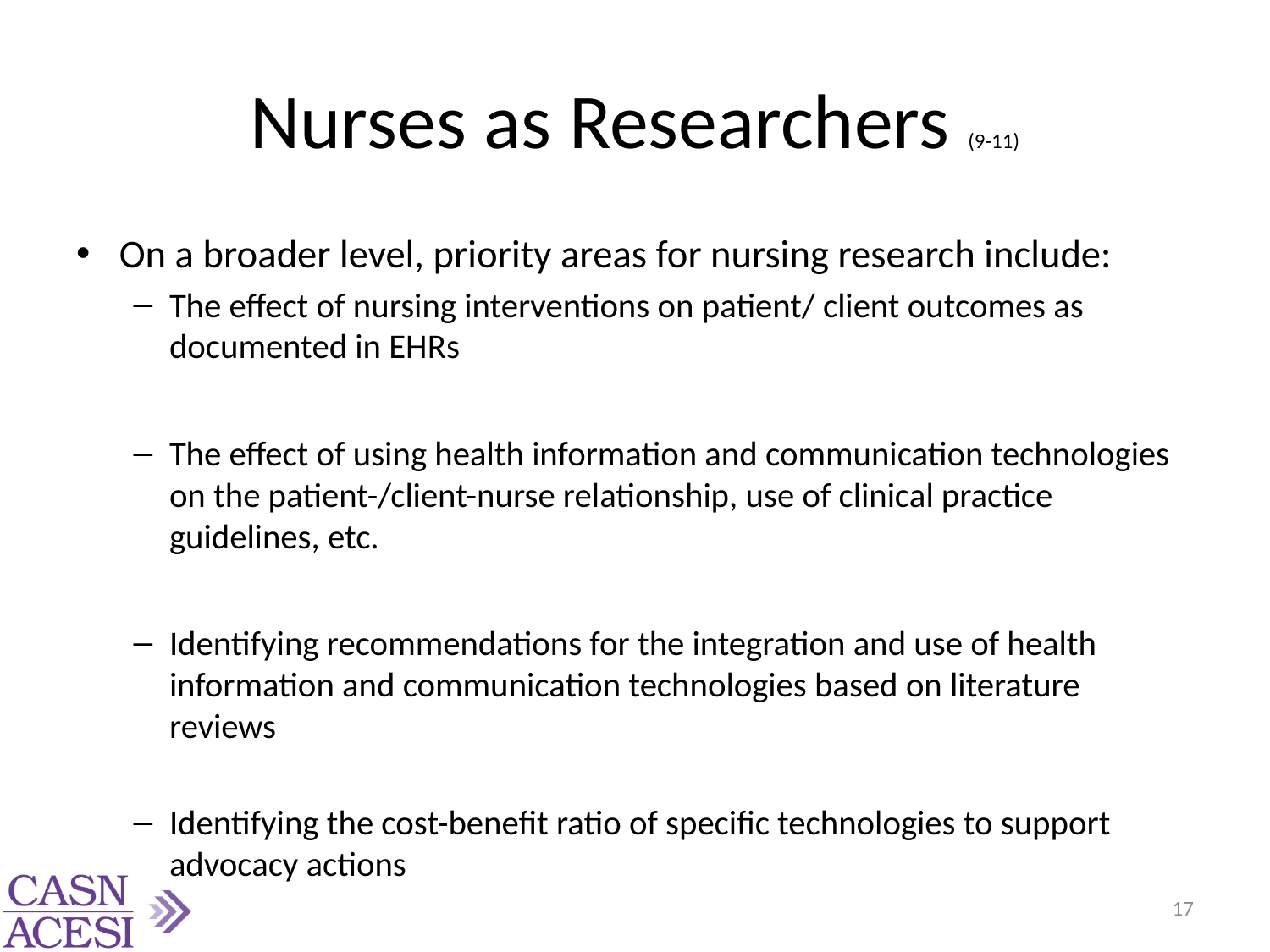

# Nurses as Researchers (9-11)
On a broader level, priority areas for nursing research include:
The effect of nursing interventions on patient/ client outcomes as documented in EHRs

The effect of using health information and communication technologies on the patient-/client-nurse relationship, use of clinical practice guidelines, etc.

Identifying recommendations for the integration and use of health information and communication technologies based on literature reviews

Identifying the cost-benefit ratio of specific technologies to support advocacy actions
17